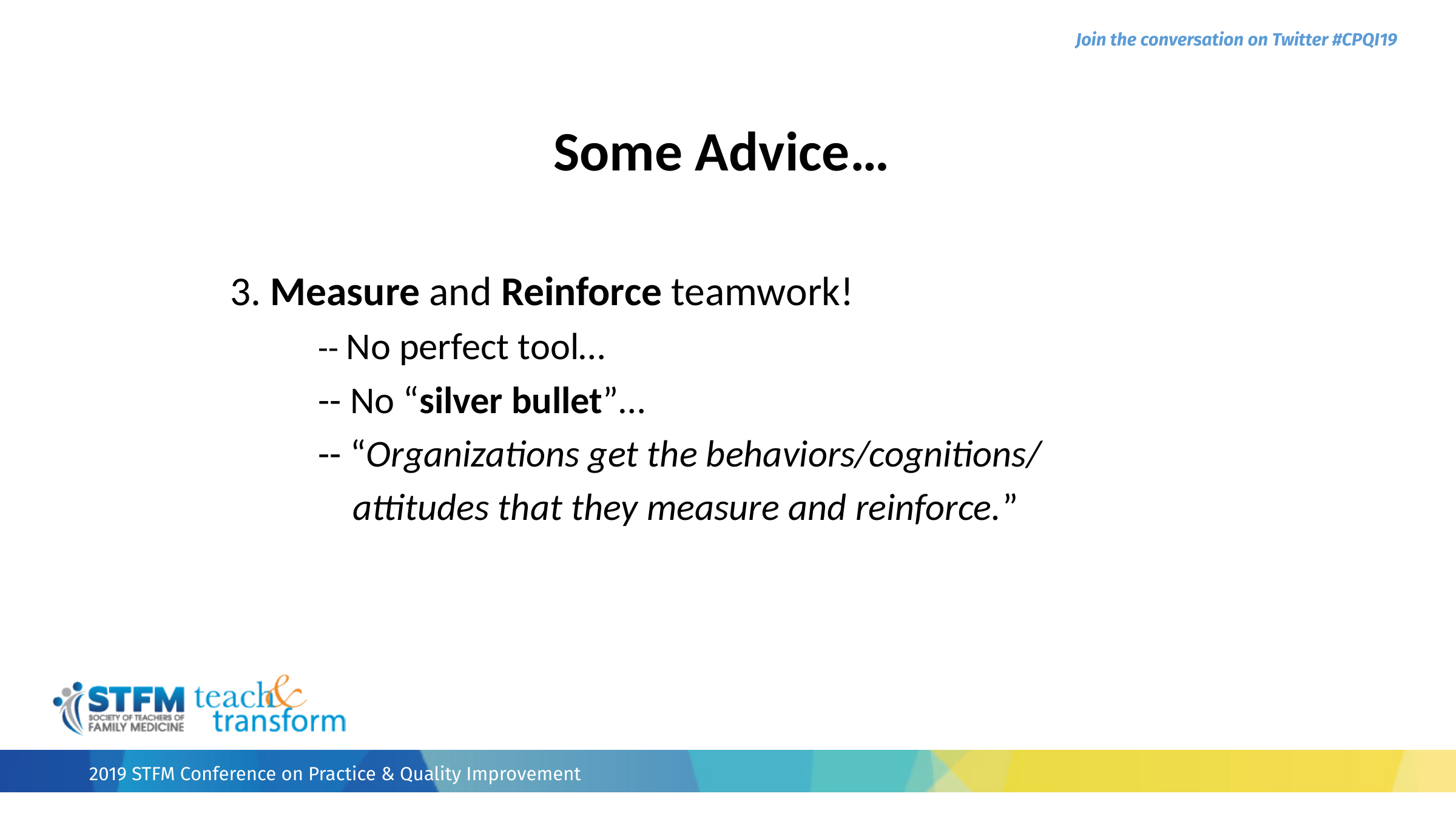

# Some Advice…
3. Measure and Reinforce teamwork!
	-- No perfect tool…
	-- No “silver bullet”…
	-- “Organizations get the behaviors/cognitions/
	    attitudes that they measure and reinforce.”